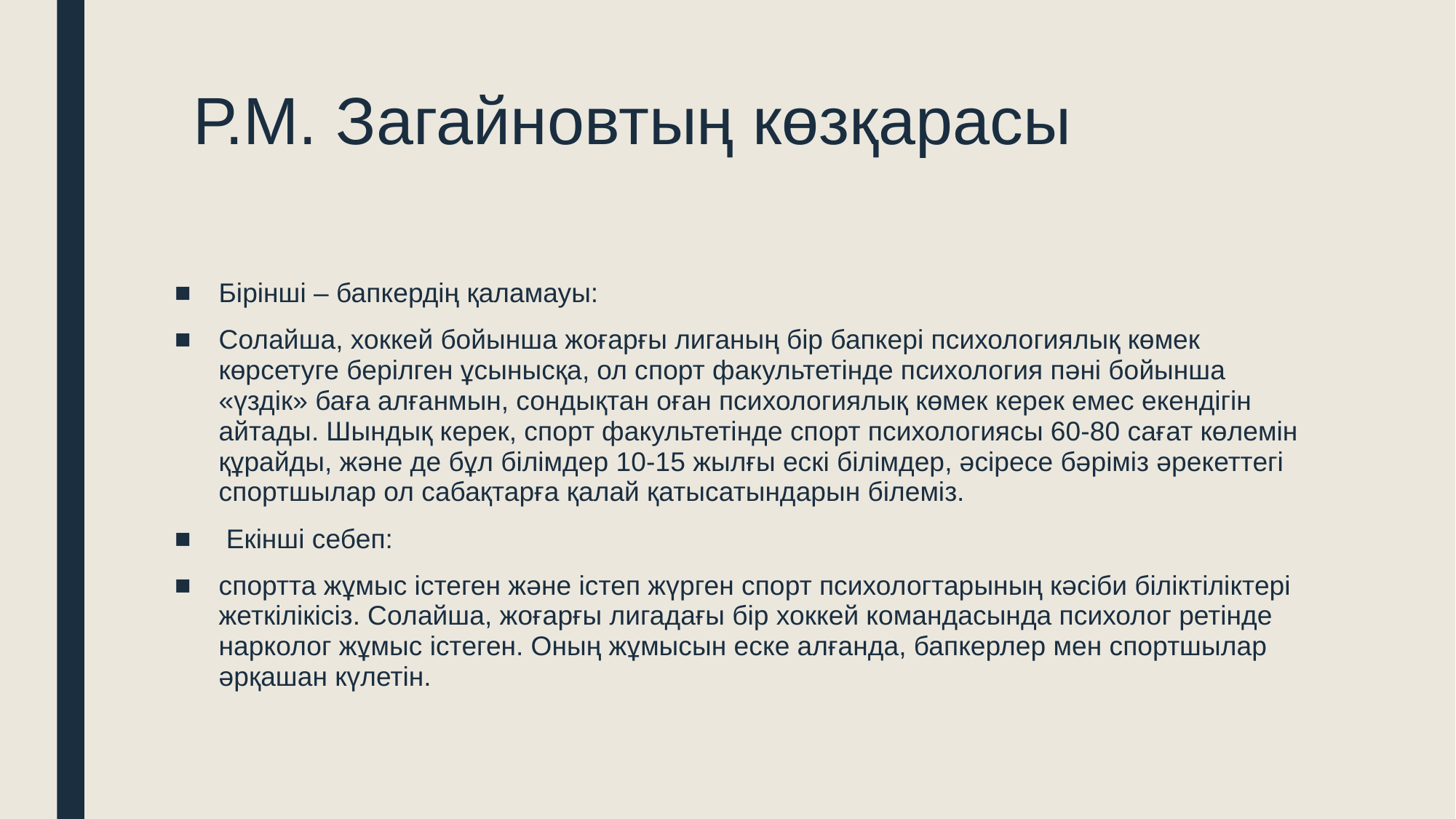

# Р.М. Загайновтың көзқарасы
Бірінші – бапкердің қаламауы:
Солайша, хоккей бойынша жоғарғы лиганың бір бапкері психологиялық көмек көрсетуге берілген ұсынысқа, ол спорт факультетінде психология пәні бойынша «үздік» баға алғанмын, сондықтан оған психологиялық көмек керек емес екендігін айтады. Шындық керек, спорт факультетінде спорт психологиясы 60-80 сағат көлемін құрайды, және де бұл білімдер 10-15 жылғы ескі білімдер, әсіресе бәріміз әрекеттегі спортшылар ол сабақтарға қалай қатысатындарын білеміз.
 Екінші себеп:
спортта жұмыс істеген және істеп жүрген спорт психологтарының кәсіби біліктіліктері жеткілікісіз. Солайша, жоғарғы лигадағы бір хоккей командасында психолог ретінде нарколог жұмыс істеген. Оның жұмысын еске алғанда, бапкерлер мен спортшылар әрқашан күлетін.